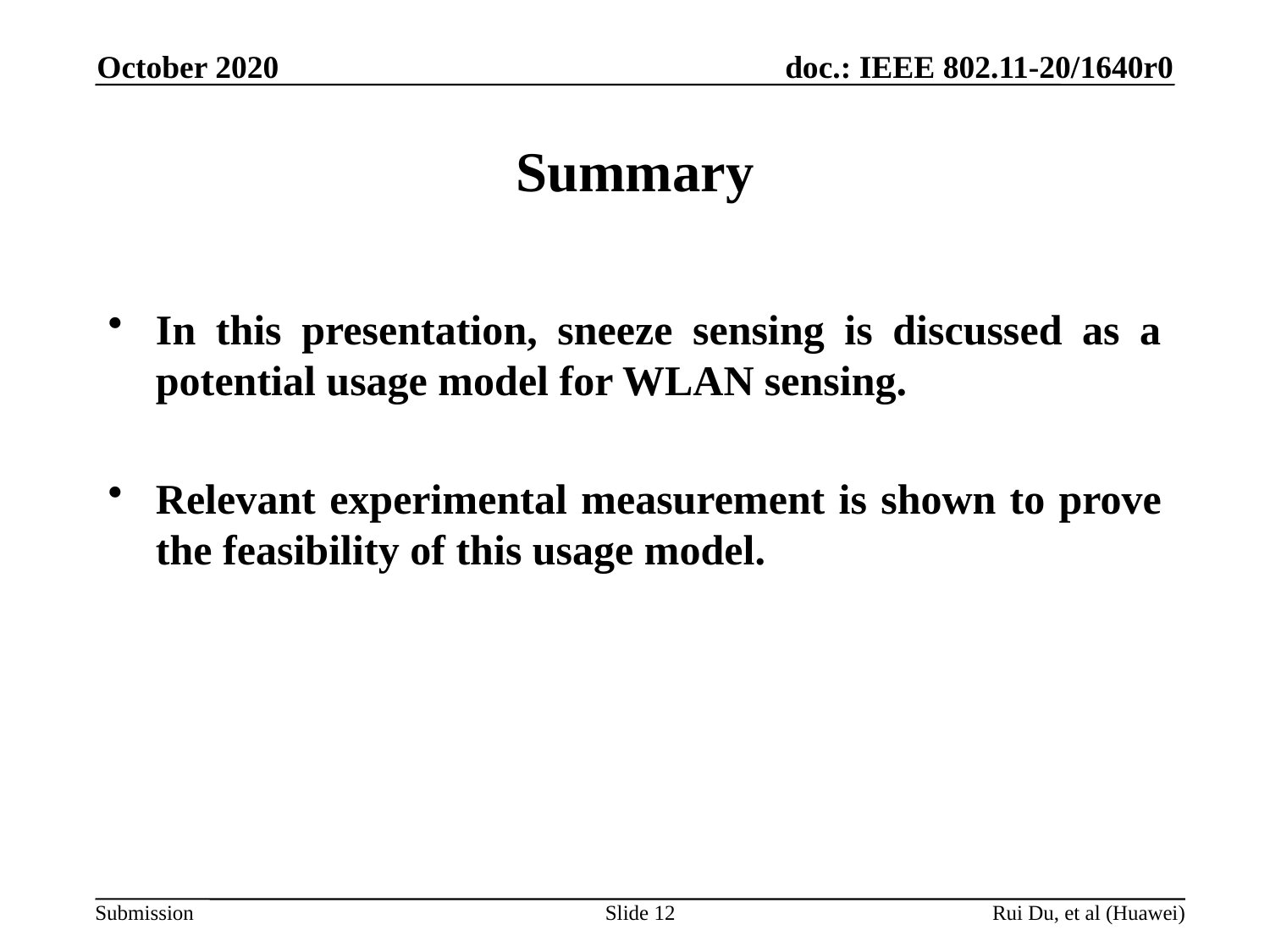

October 2020
# Summary
In this presentation, sneeze sensing is discussed as a potential usage model for WLAN sensing.

Relevant experimental measurement is shown to prove the feasibility of this usage model.

Slide 12
Rui Du, et al (Huawei)